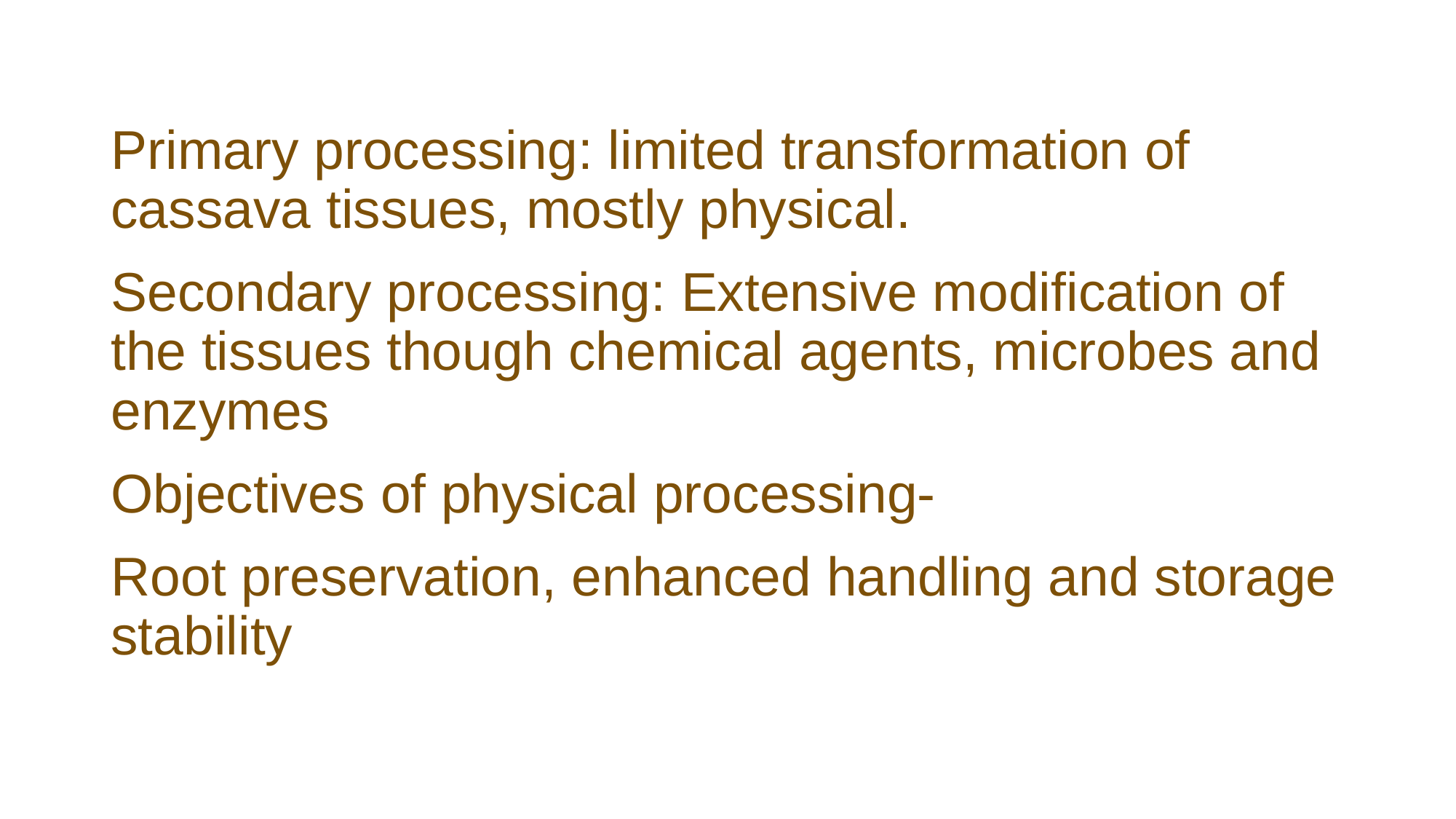

Primary processing: limited transformation of cassava tissues, mostly physical.
Secondary processing: Extensive modification of the tissues though chemical agents, microbes and enzymes
Objectives of physical processing-
Root preservation, enhanced handling and storage stability